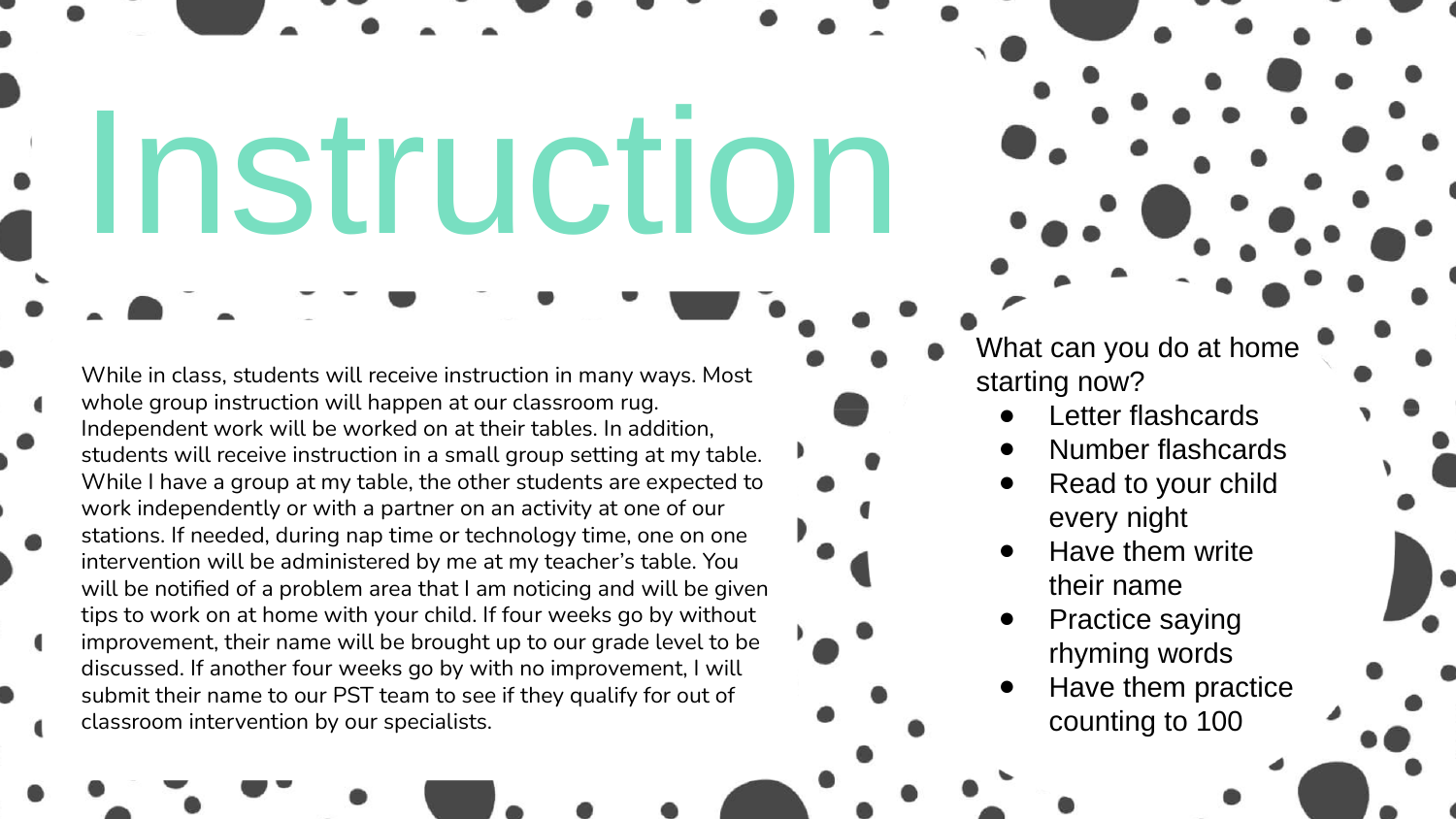

Instruction
What can you do at home starting now?
Letter flashcards
Number flashcards
Read to your child every night
Have them write their name
Practice saying rhyming words
Have them practice counting to 100

While in class, students will receive instruction in many ways. Most whole group instruction will happen at our classroom rug. Independent work will be worked on at their tables. In addition, students will receive instruction in a small group setting at my table. While I have a group at my table, the other students are expected to work independently or with a partner on an activity at one of our stations. If needed, during nap time or technology time, one on one intervention will be administered by me at my teacher’s table. You will be notified of a problem area that I am noticing and will be given tips to work on at home with your child. If four weeks go by without improvement, their name will be brought up to our grade level to be discussed. If another four weeks go by with no improvement, I will submit their name to our PST team to see if they qualify for out of classroom intervention by our specialists.